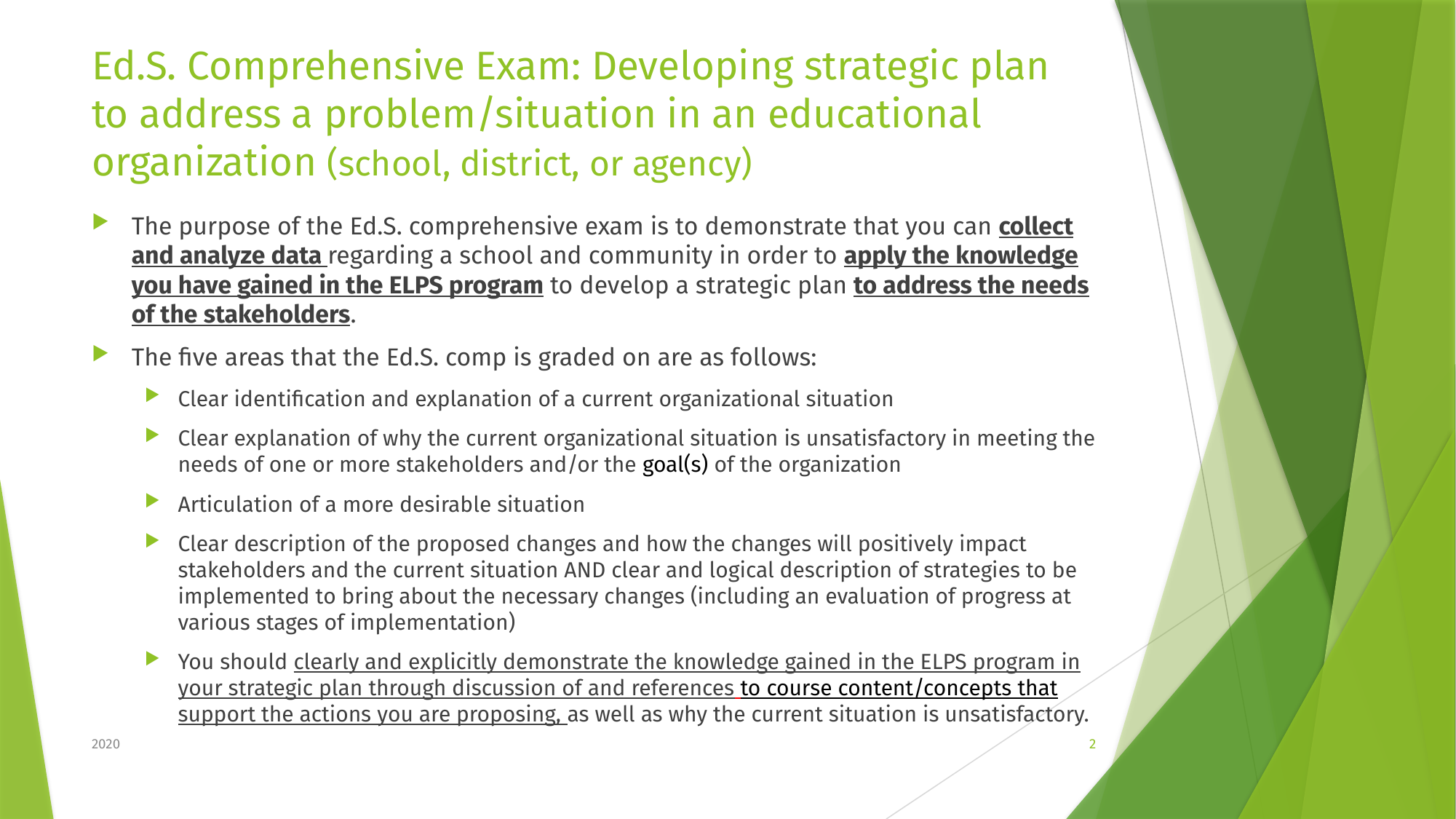

# Ed.S. Comprehensive Exam: Developing strategic plan to address a problem/situation in an educational organization (school, district, or agency)
The purpose of the Ed.S. comprehensive exam is to demonstrate that you can collect and analyze data regarding a school and community in order to apply the knowledge you have gained in the ELPS program to develop a strategic plan to address the needs of the stakeholders.
The five areas that the Ed.S. comp is graded on are as follows:
Clear identification and explanation of a current organizational situation
Clear explanation of why the current organizational situation is unsatisfactory in meeting the needs of one or more stakeholders and/or the goal(s) of the organization
Articulation of a more desirable situation
Clear description of the proposed changes and how the changes will positively impact stakeholders and the current situation AND clear and logical description of strategies to be implemented to bring about the necessary changes (including an evaluation of progress at various stages of implementation)
You should clearly and explicitly demonstrate the knowledge gained in the ELPS program in your strategic plan through discussion of and references to course content/concepts that support the actions you are proposing, as well as why the current situation is unsatisfactory.
2020
2